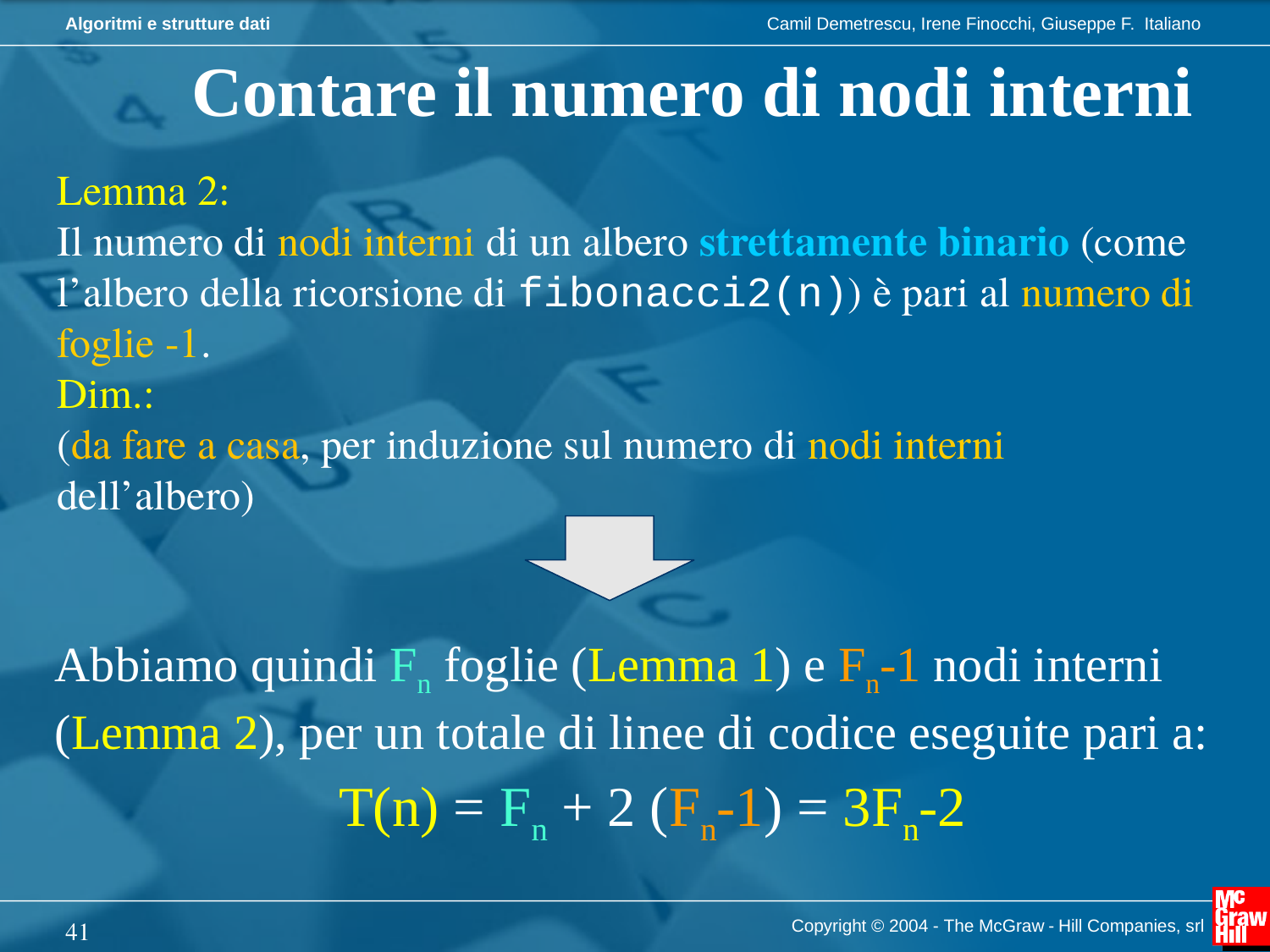

Contare il numero di nodi interni
Lemma 2:
Il numero di nodi interni di un albero strettamente binario (come l’albero della ricorsione di fibonacci2(n)) è pari al numero di foglie -1.
Dim.:
(da fare a casa, per induzione sul numero di nodi interni dell’albero)

Abbiamo quindi Fn foglie (Lemma 1) e Fn-1 nodi interni (Lemma 2), per un totale di linee di codice eseguite pari a:
 T(n) = Fn + 2 (Fn-1) = 3Fn-2
Copyright © 2004 - The McGraw - Hill Companies, srl
41